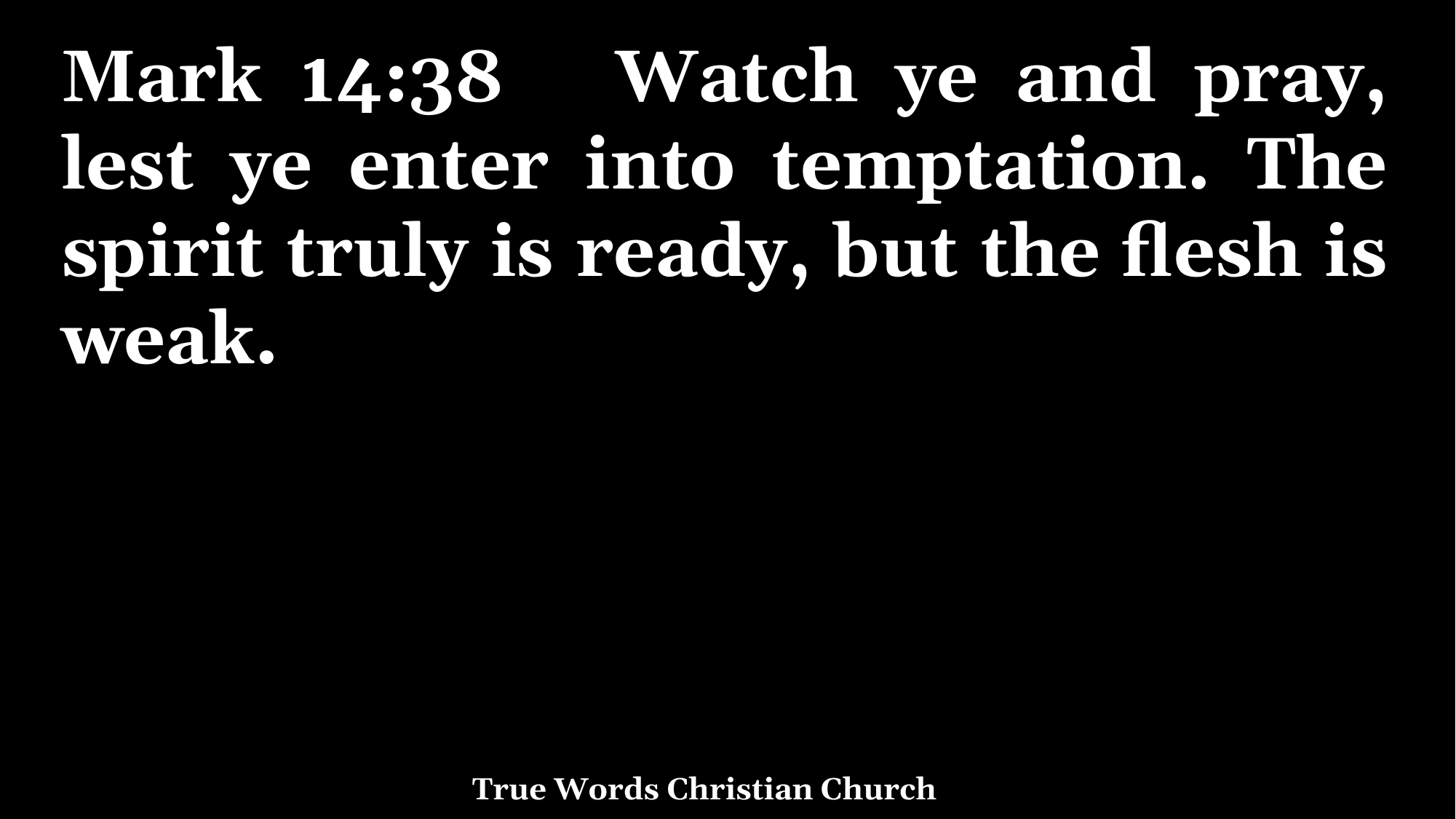

Mark 14:38   Watch ye and pray, lest ye enter into temptation. The spirit truly is ready, but the flesh is weak.
True Words Christian Church